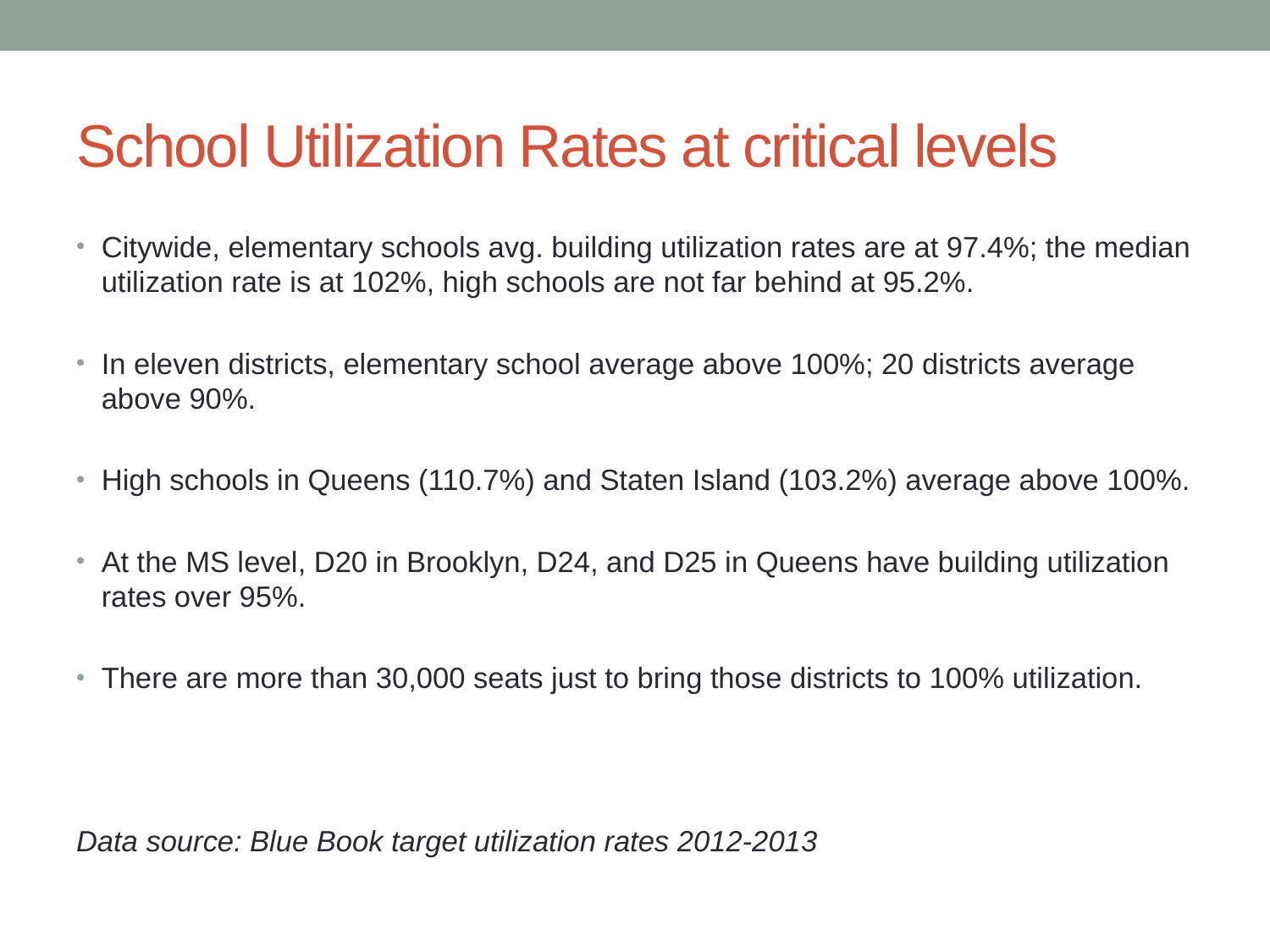

# School Utilization Rates at critical levels
Citywide, elementary schools avg. building utilization rates are at 97.4%; the median utilization rate is at 102%, high schools are not far behind at 95.2%.

In eleven districts, elementary school average above 100%; 20 districts average above 90%.

High schools in Queens (110.7%) and Staten Island (103.2%) average above 100%.

At the MS level, D20 in Brooklyn, D24, and D25 in Queens have building utilization rates over 95%.

There are more than 30,000 seats just to bring those districts to 100% utilization.

Data source: Blue Book target utilization rates 2012-2013